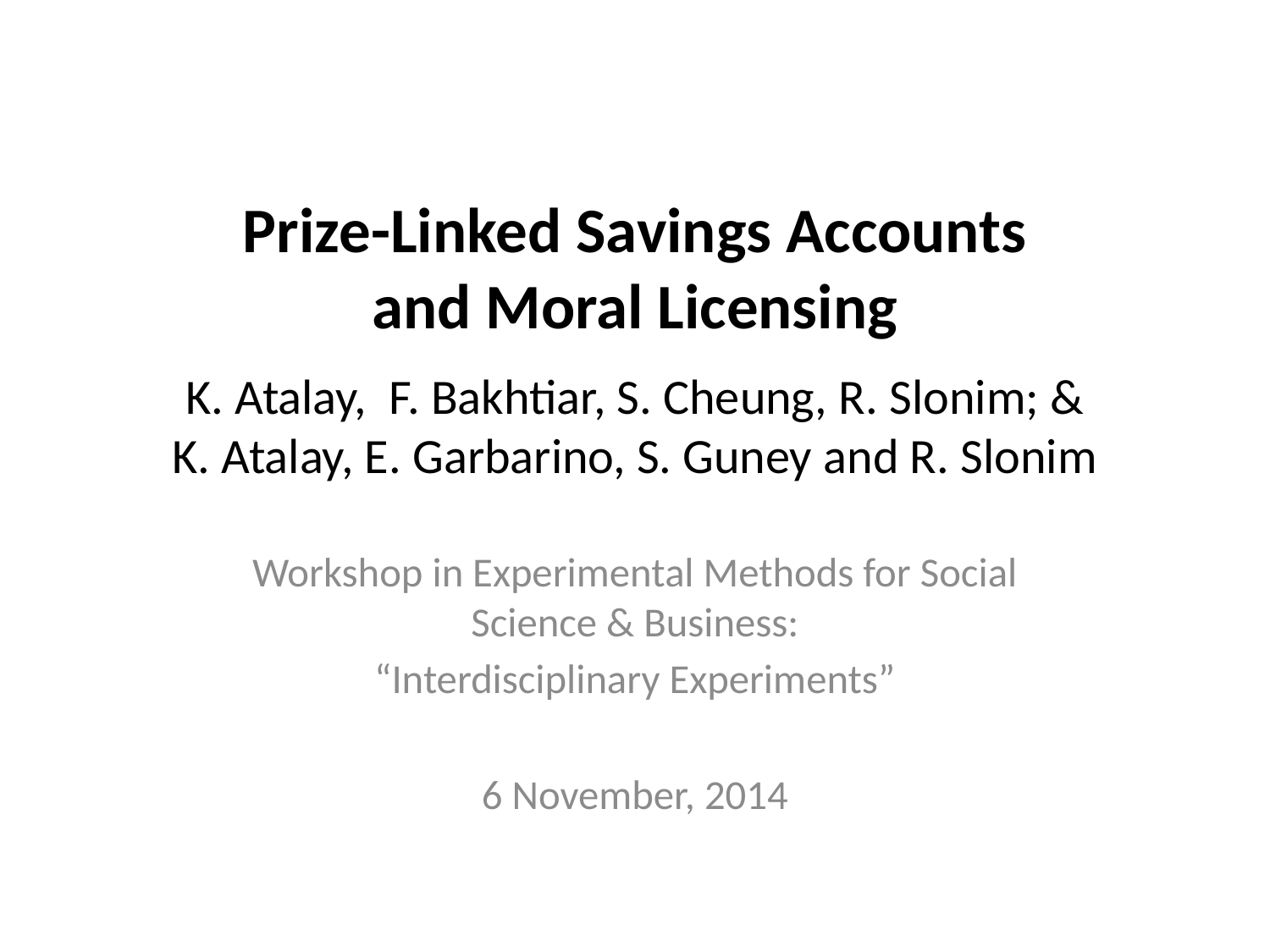

# Prize-Linked Savings Accounts and Moral Licensing K. Atalay,  F. Bakhtiar, S. Cheung, R. Slonim; & K. Atalay, E. Garbarino, S. Guney and R. Slonim
Workshop in Experimental Methods for Social Science & Business:
“Interdisciplinary Experiments”

6 November, 2014